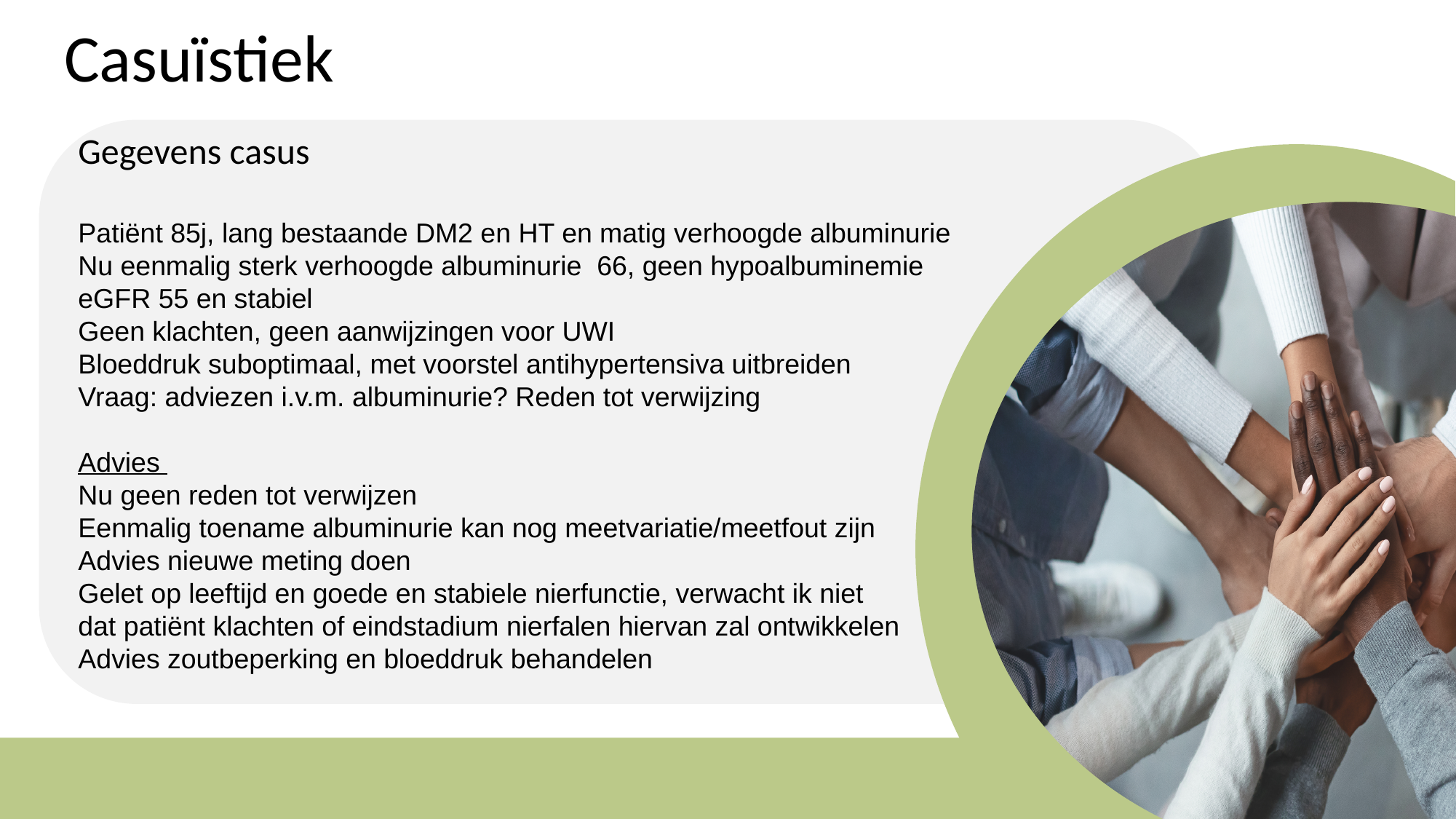

# Casuïstiek

Gegevens casus

Patiënt 85j, lang bestaande DM2 en HT en matig verhoogde albuminurie
Nu eenmalig sterk verhoogde albuminurie  66, geen hypoalbuminemie
eGFR 55 en stabiel
Geen klachten, geen aanwijzingen voor UWI
Bloeddruk suboptimaal, met voorstel antihypertensiva uitbreiden
Vraag: adviezen i.v.m. albuminurie? Reden tot verwijzing

Advies
Nu geen reden tot verwijzen
Eenmalig toename albuminurie kan nog meetvariatie/meetfout zijn
Advies nieuwe meting doen
Gelet op leeftijd en goede en stabiele nierfunctie, verwacht ik niet
dat patiënt klachten of eindstadium nierfalen hiervan zal ontwikkelen
Advies zoutbeperking en bloeddruk behandelen